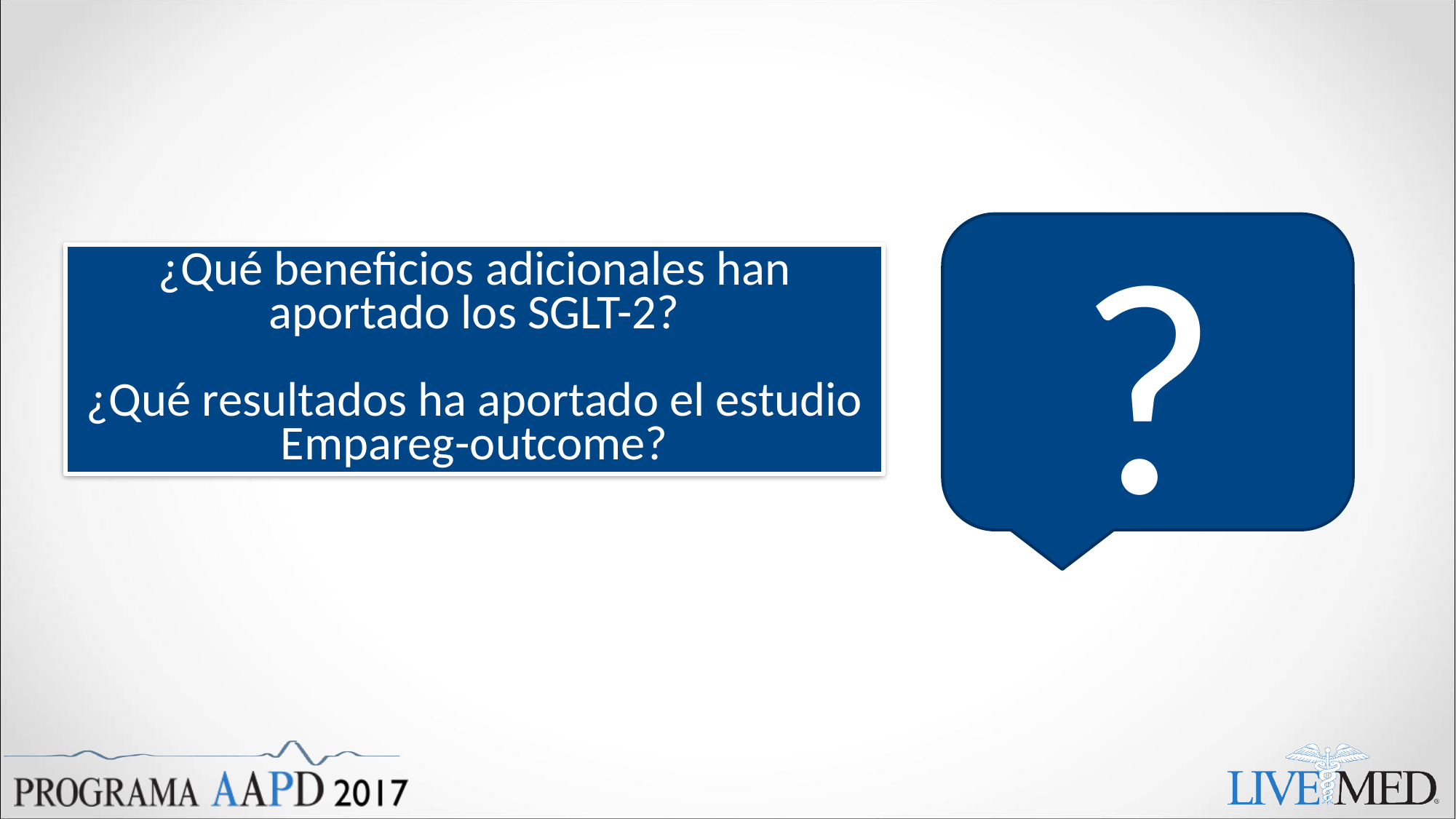

?
¿Qué beneficios adicionales han aportado los SGLT-2?

¿Qué resultados ha aportado el estudio Empareg-outcome?